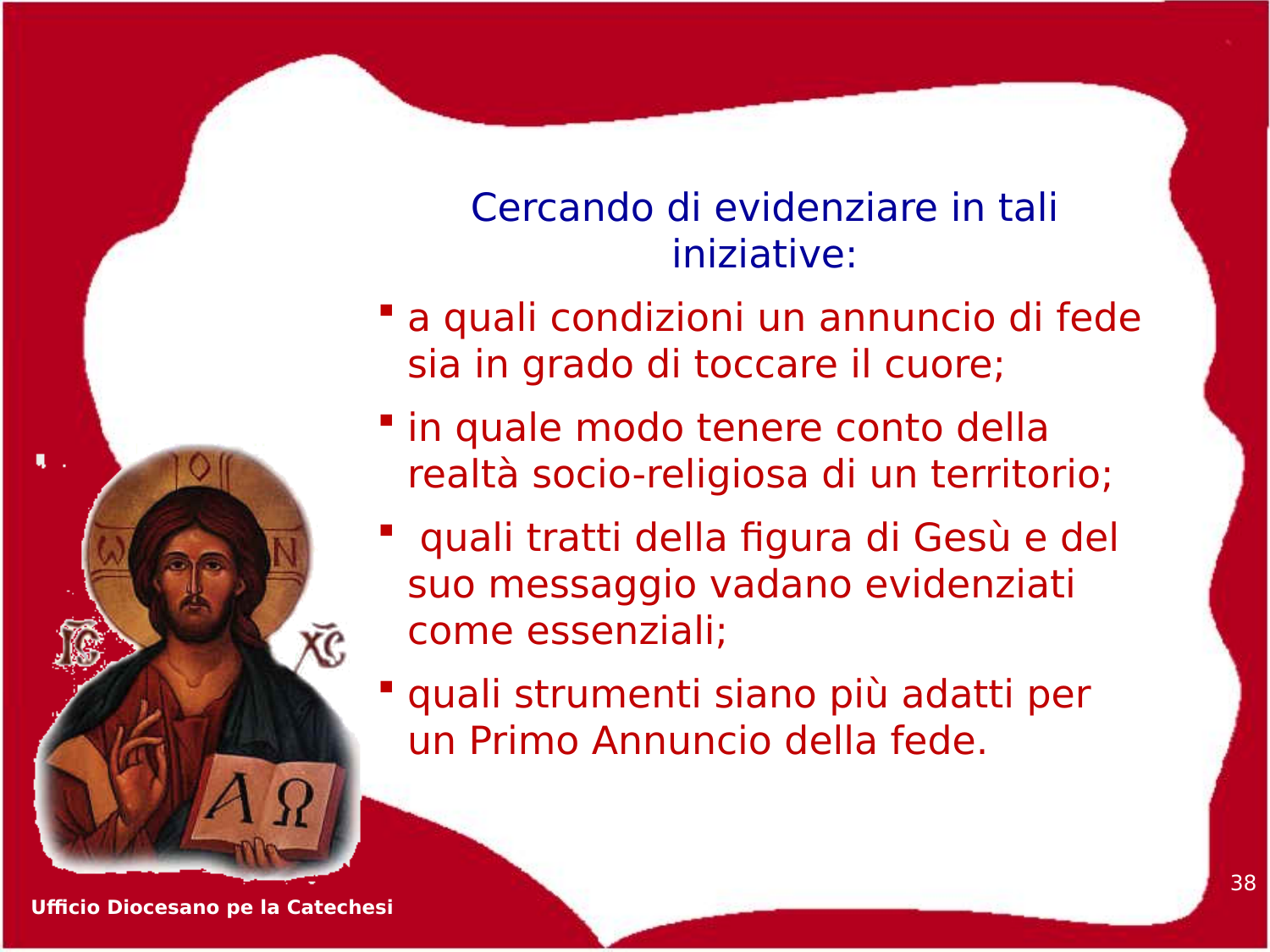

Cercando di evidenziare in tali iniziative:

a quali condizioni un annuncio di fede sia in grado di toccare il cuore;

in quale modo tenere conto della realtà socio-religiosa di un territorio;

 quali tratti della figura di Gesù e del suo messaggio vadano evidenziati come essenziali;

quali strumenti siano più adatti per un Primo Annuncio della fede.

38
Ufficio Diocesano pe la Catechesi